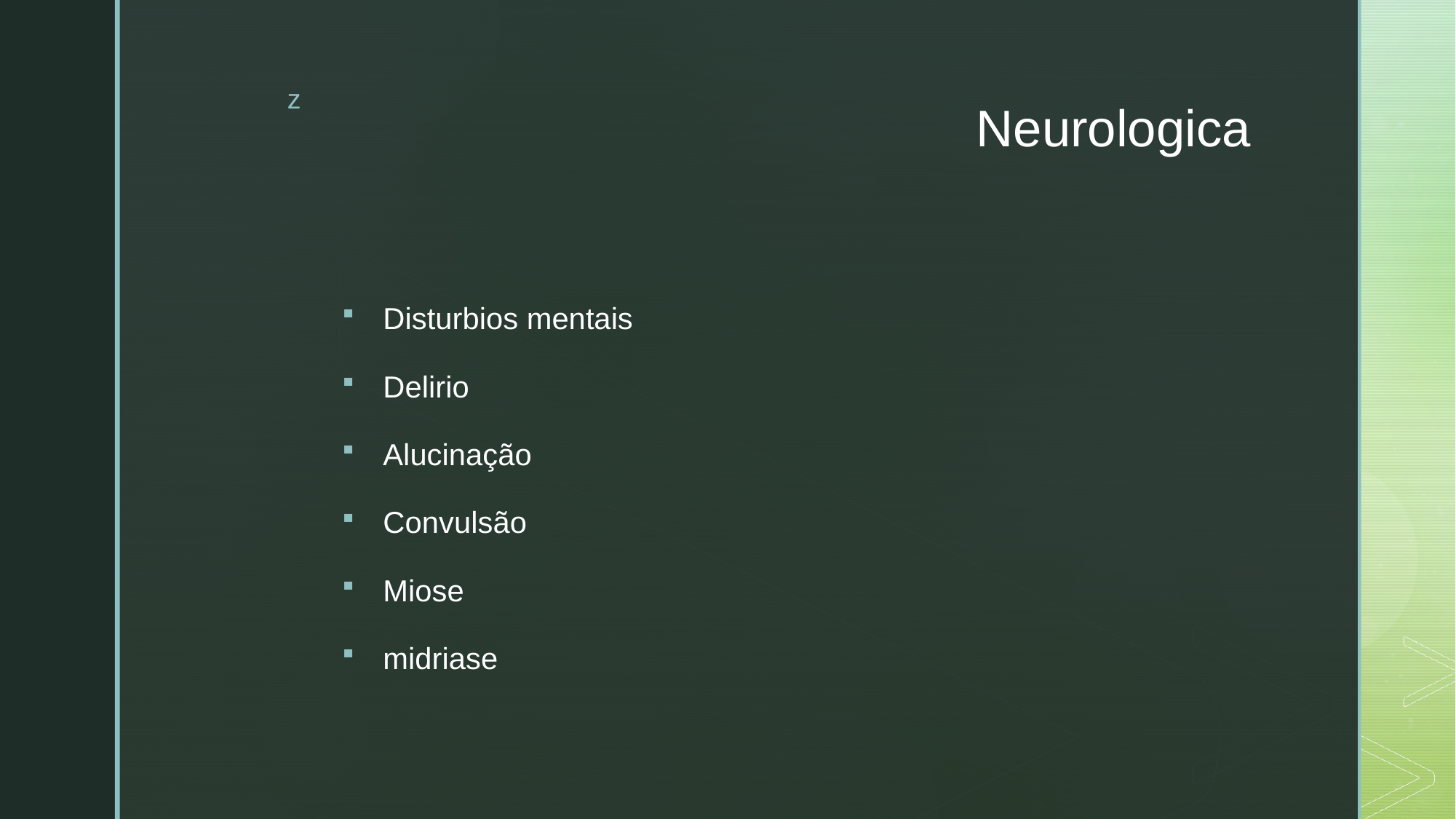

# Neurologica
Disturbios mentais
Delirio
Alucinação
Convulsão
Miose
midriase